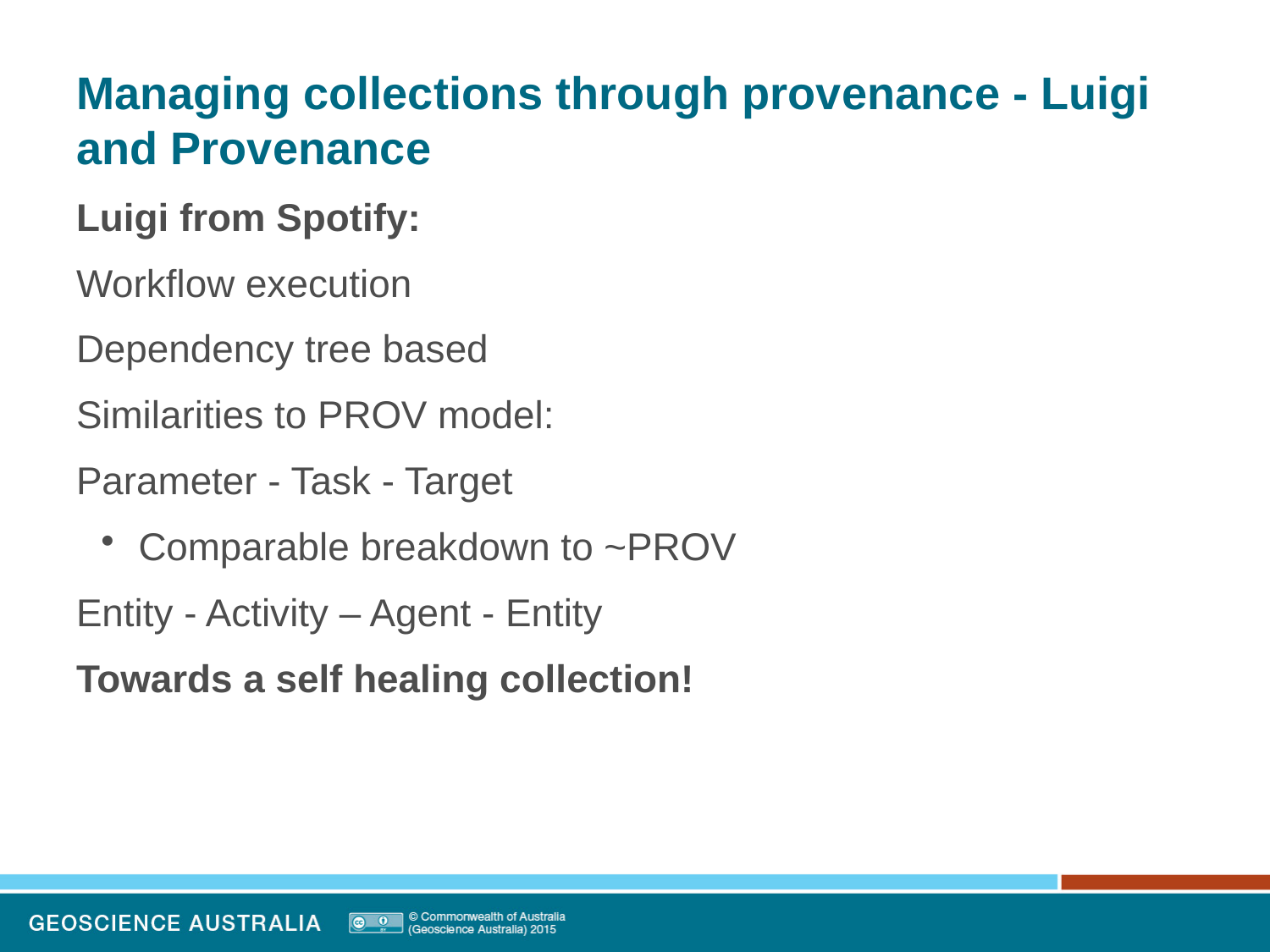

# Managing collections through provenance - Luigi and Provenance
Luigi from Spotify:
Workflow execution
Dependency tree based
Similarities to PROV model:
Parameter - Task - Target
Comparable breakdown to ~PROV
Entity - Activity – Agent - Entity
Towards a self healing collection!